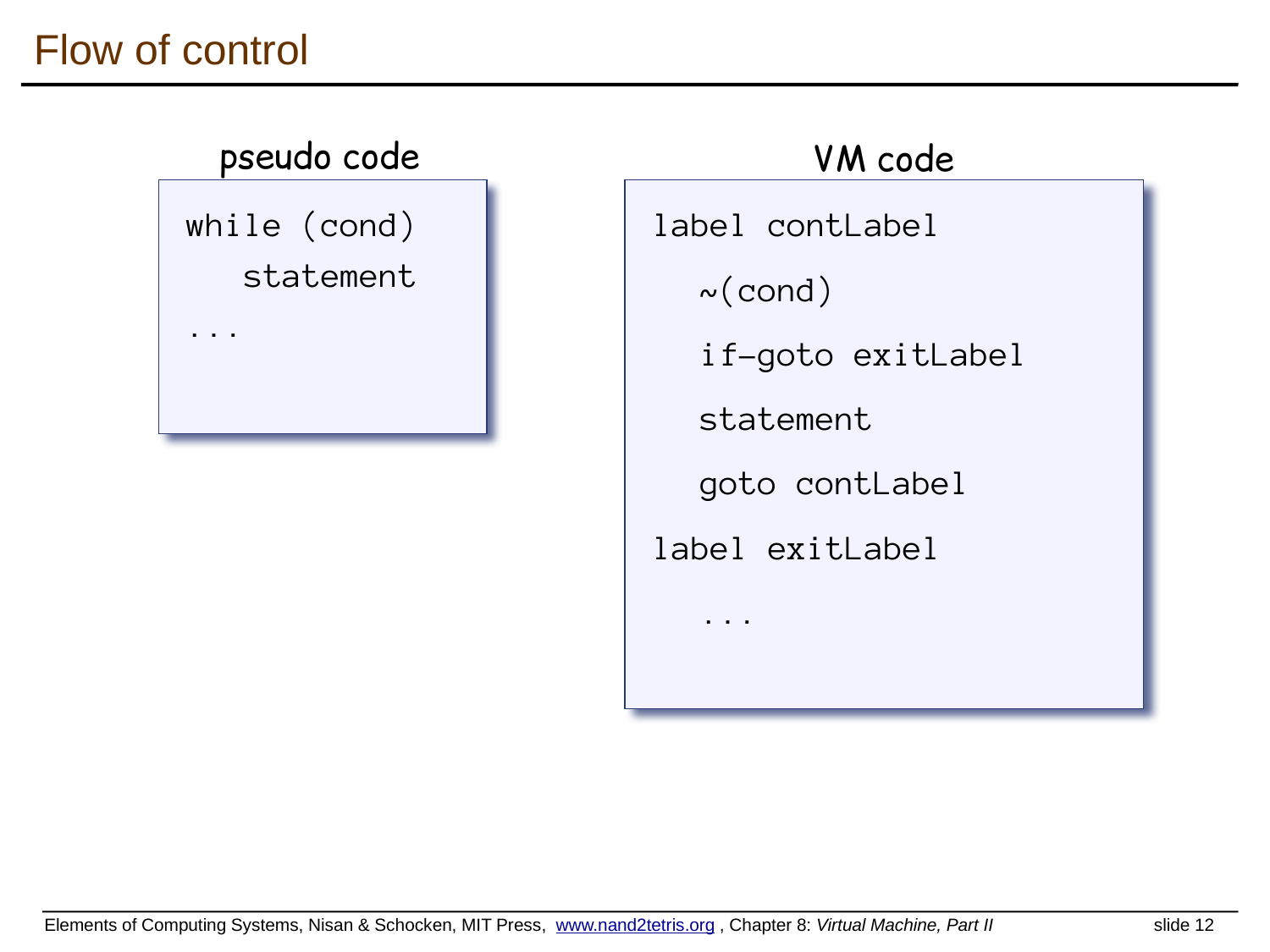

# Flow of control
pseudo code
VM code
while (cond)
   statement
...
label contLabel
	~(cond)
	if-goto exitLabel
	statement
	goto contLabel
label exitLabel
	...